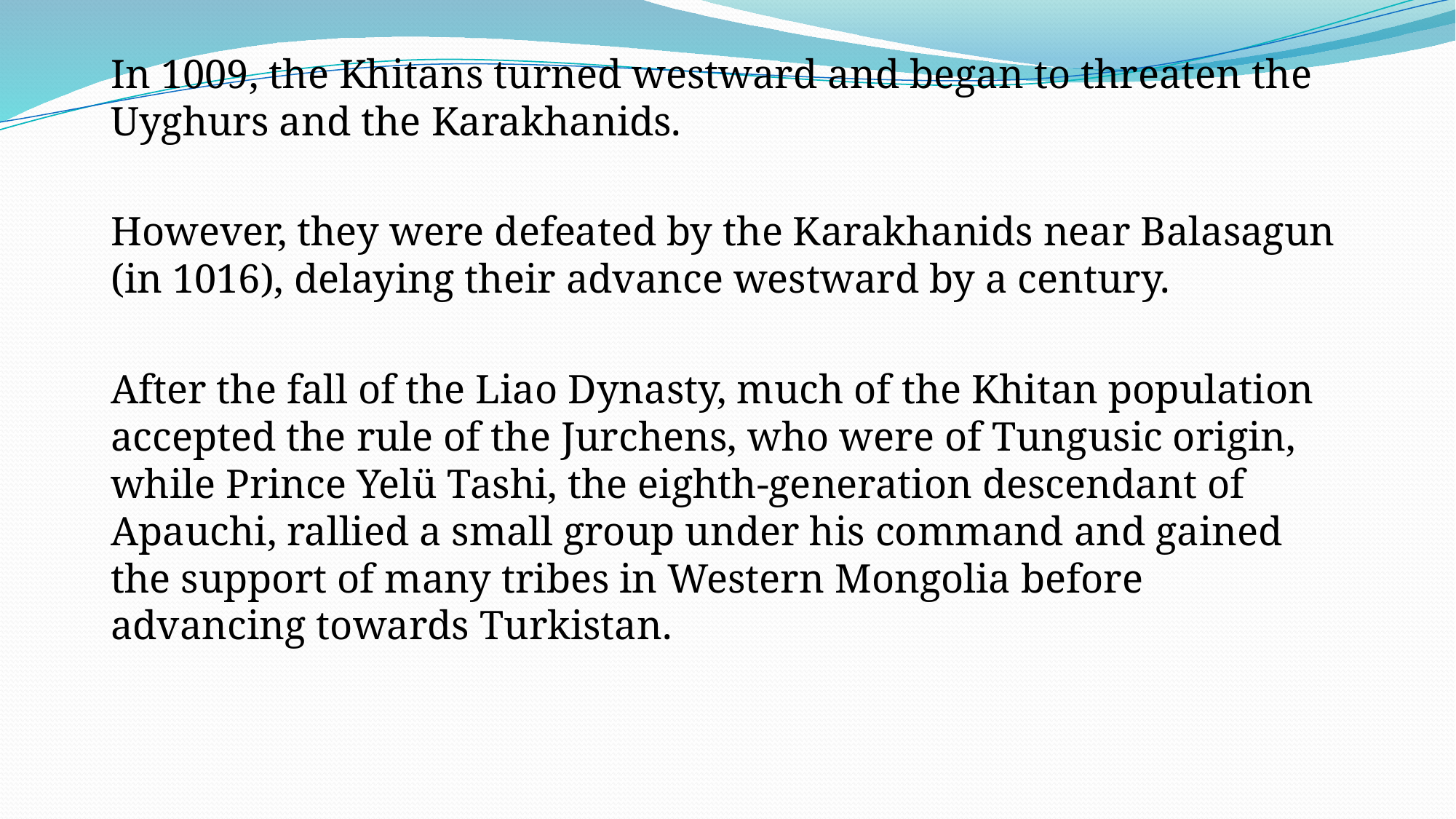

In 1009, the Khitans turned westward and began to threaten the Uyghurs and the Karakhanids.

However, they were defeated by the Karakhanids near Balasagun (in 1016), delaying their advance westward by a century.

After the fall of the Liao Dynasty, much of the Khitan population accepted the rule of the Jurchens, who were of Tungusic origin, while Prince Yelü Tashi, the eighth-generation descendant of Apauchi, rallied a small group under his command and gained the support of many tribes in Western Mongolia before advancing towards Turkistan.